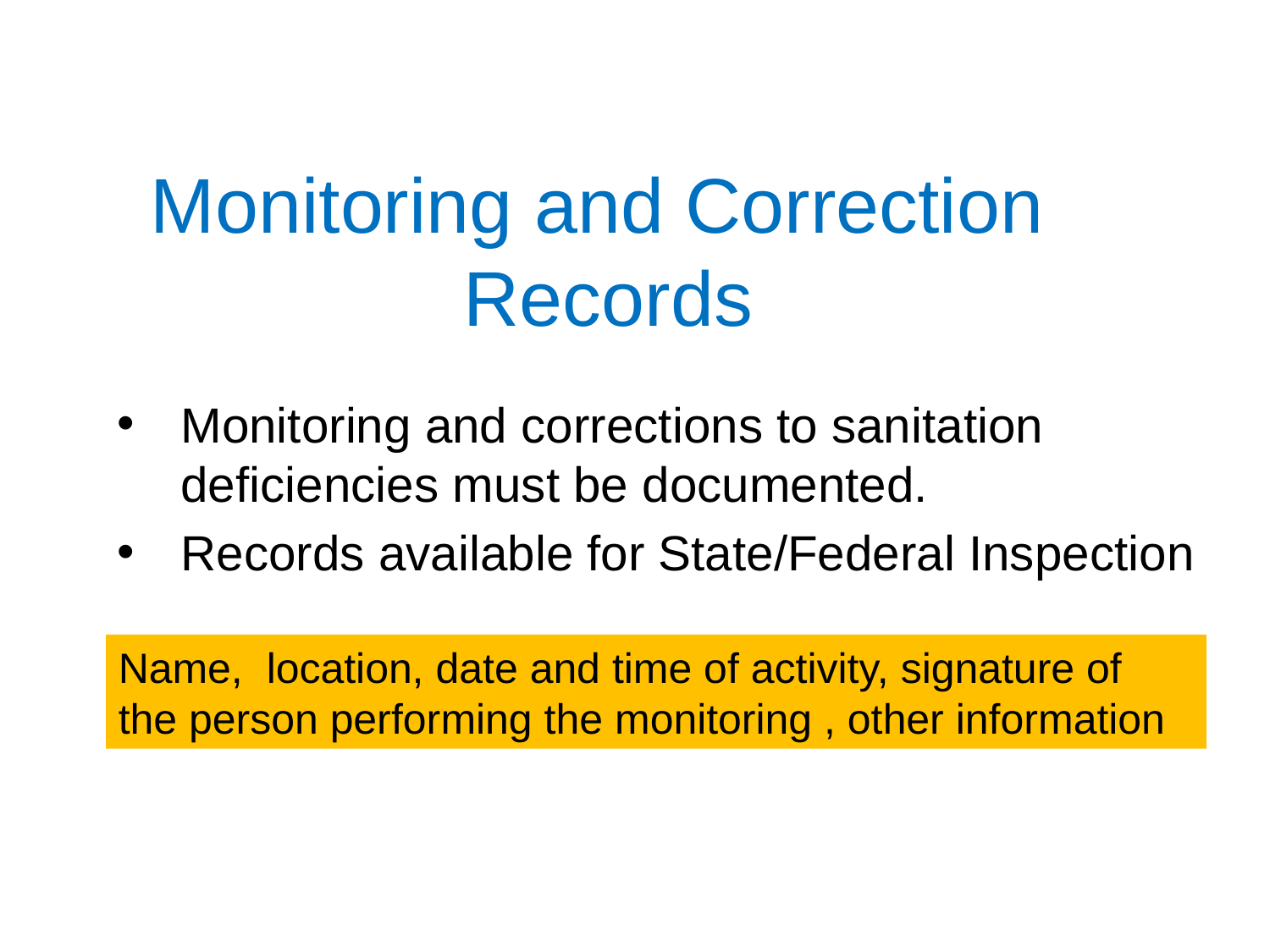

Monitoring and Correction   Records
Monitoring and corrections to sanitation deficiencies must be documented.
Records available for State/Federal Inspection

Name,  location, date and time of activity, signature of
the person performing the monitoring , other information